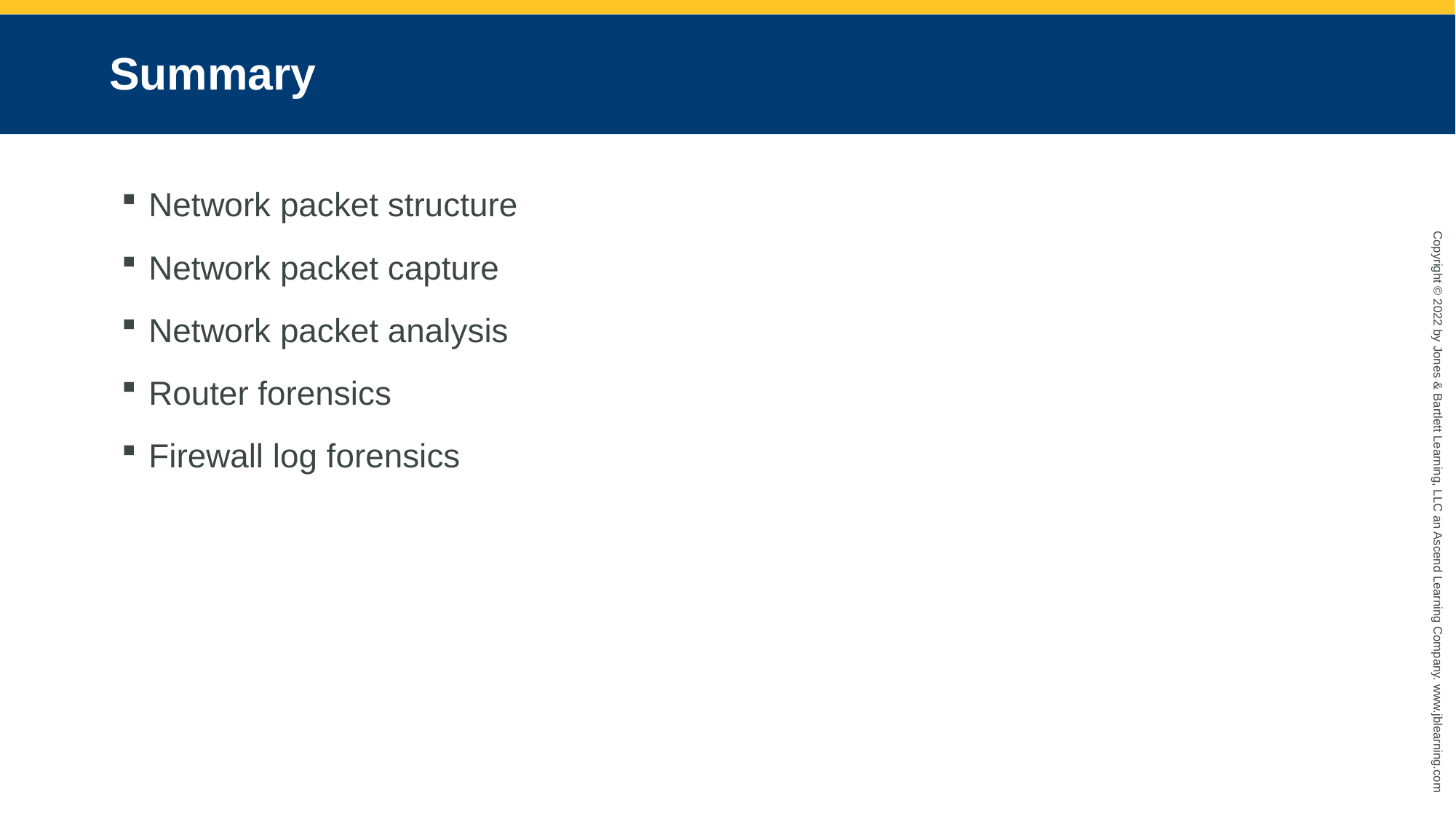

# Summary
Network packet structure
Network packet capture
Network packet analysis
Router forensics
Firewall log forensics